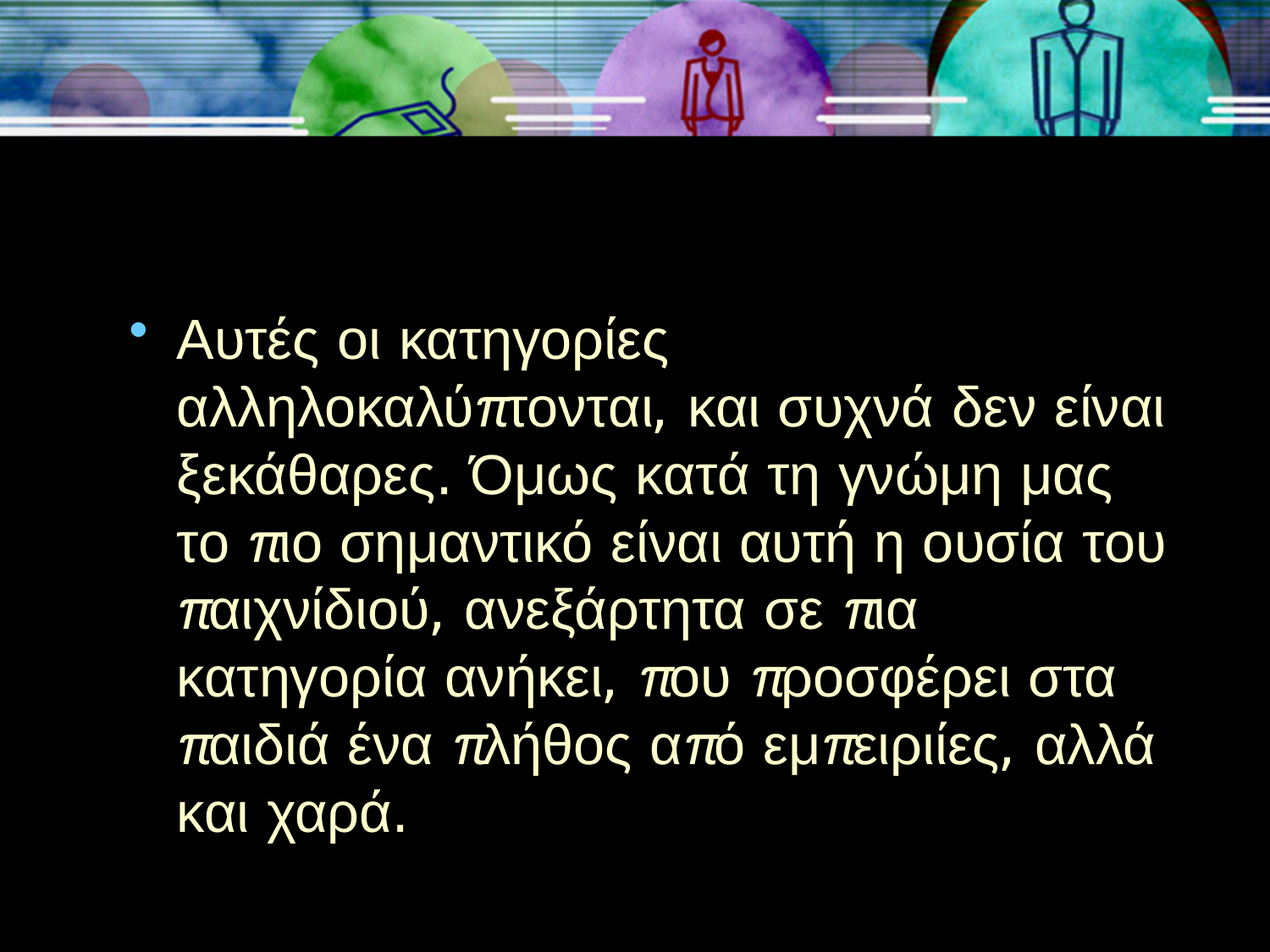

Αυτές οι κατηγορίες αλληλοκαλύπτονται, και συχνά δεν είναι ξεκάθαρες. Όμως κατά τη γνώμη μας το πιο σημαντικό είναι αυτή η ουσία του παιχνίδιού, ανεξάρτητα σε πια κατηγορία ανήκει, που προσφέρει στα παιδιά ένα πλήθος από εμπειριίες, αλλά και χαρά.